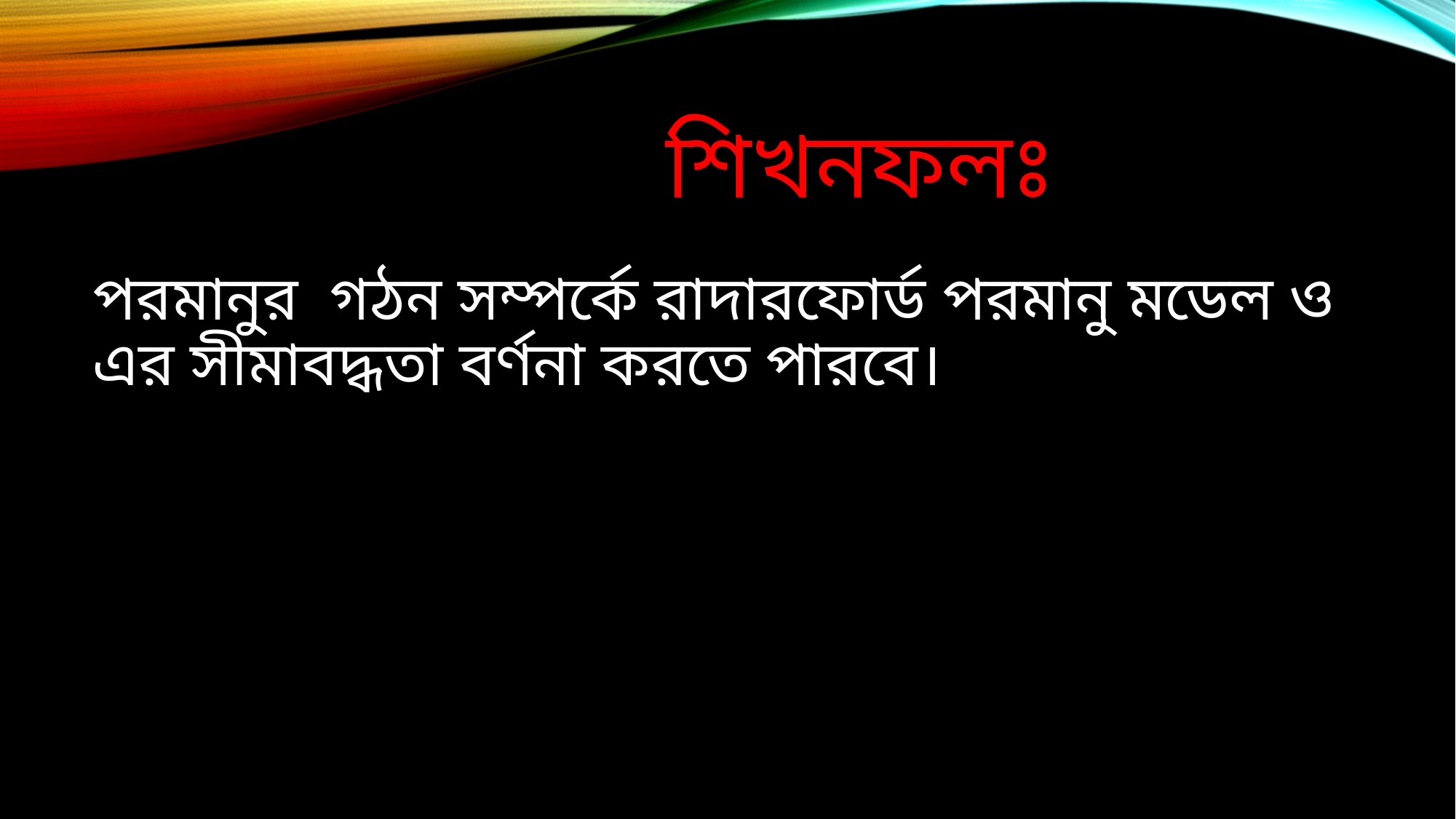

# শিখনফলঃ
পরমানুর  গঠন সম্পর্কে রাদারফোর্ড পরমানু মডেল ও এর সীমাবদ্ধতা বর্ণনা করতে পারবে।